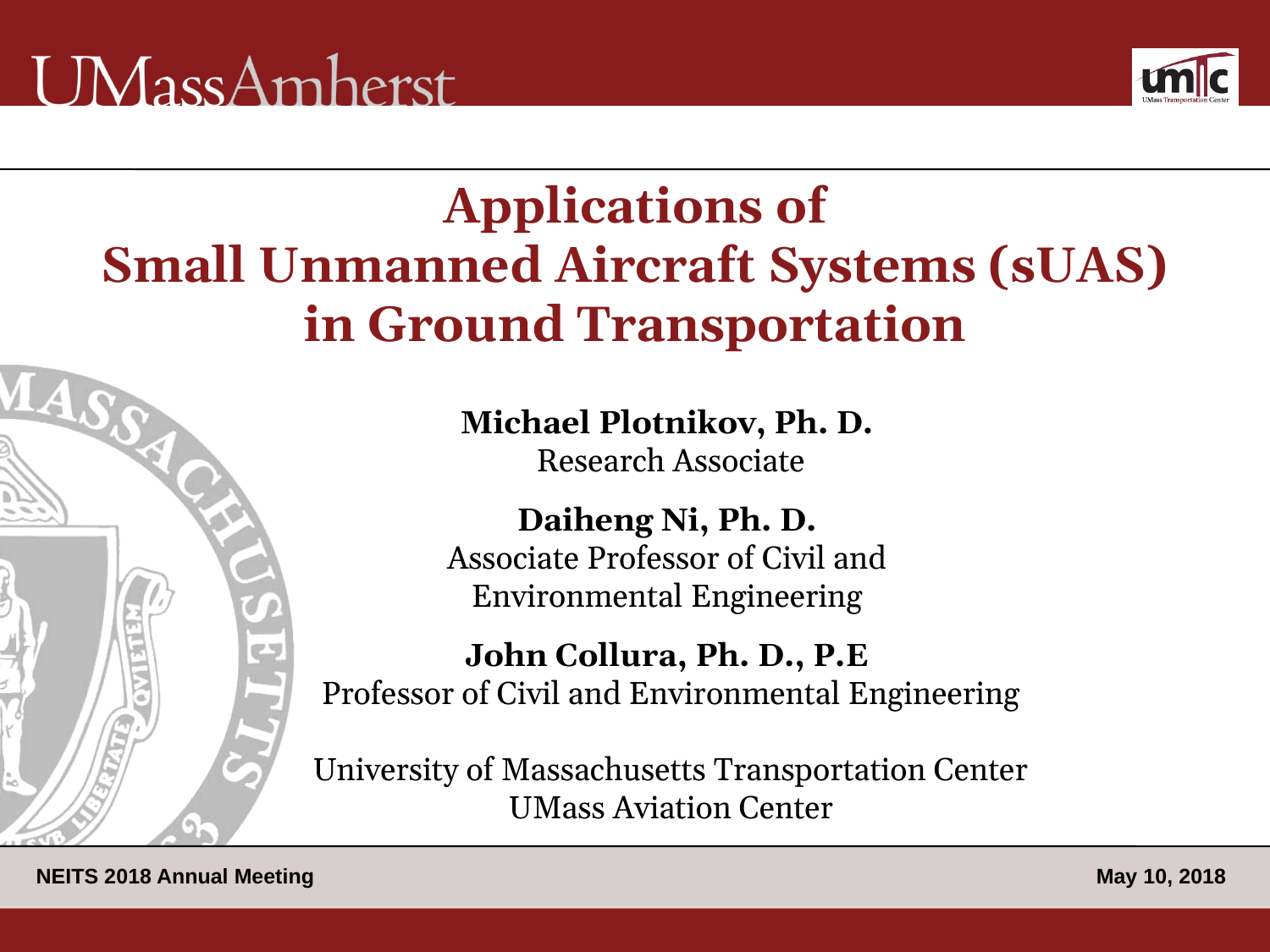

# Applications of Small Unmanned Aircraft Systems (sUAS) in Ground Transportation

Michael Plotnikov, Ph. D.
Research Associate
Daiheng Ni, Ph. D.
Associate Professor of Civil and
Environmental Engineering
John Collura, Ph. D., P.E
Professor of Civil and Environmental Engineering

University of Massachusetts Transportation Center
UMass Aviation Center